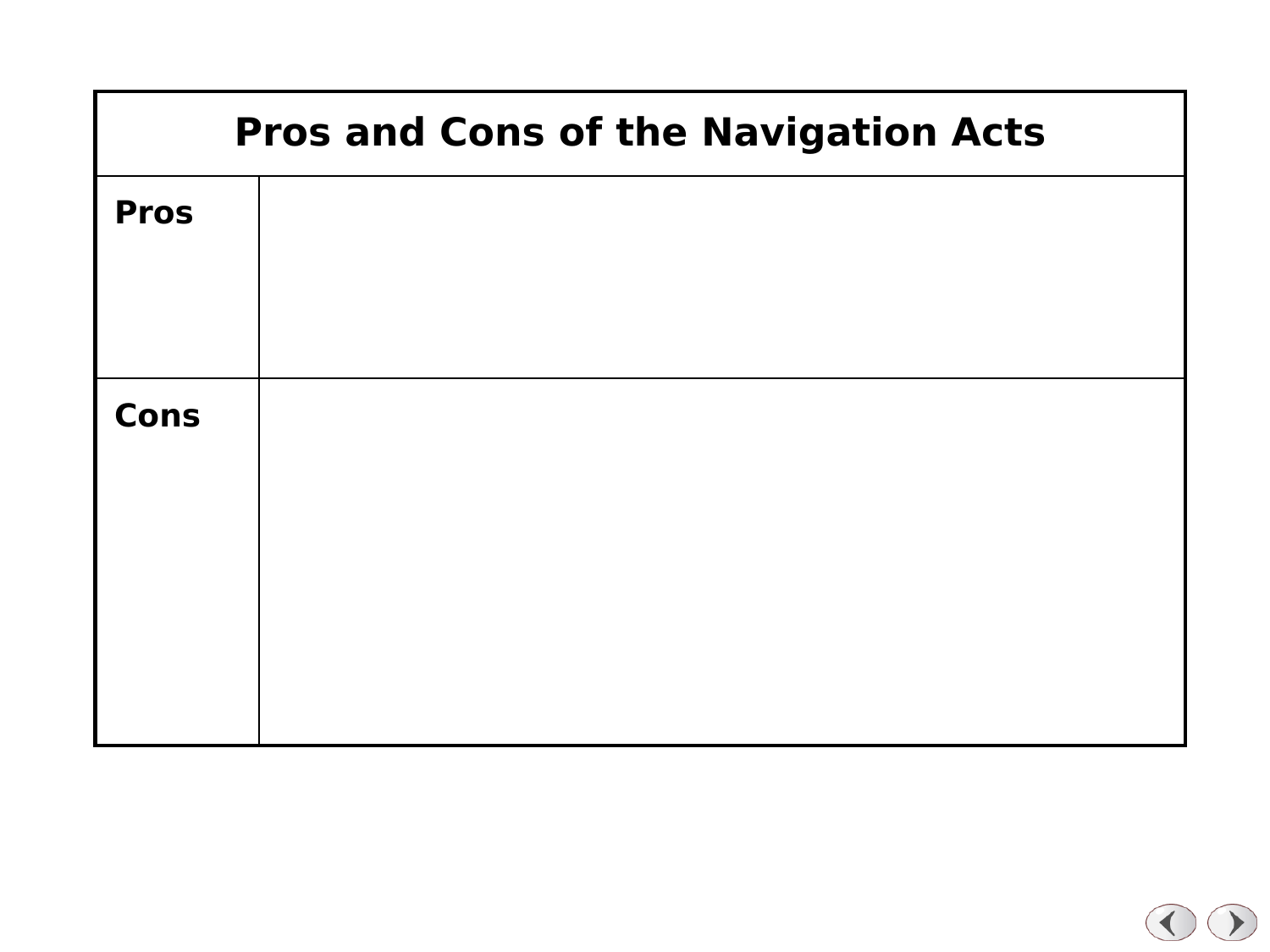

| Pros and Cons of the Navigation Acts |  |
| --- | --- |
| Pros |  |
| Cons |  |